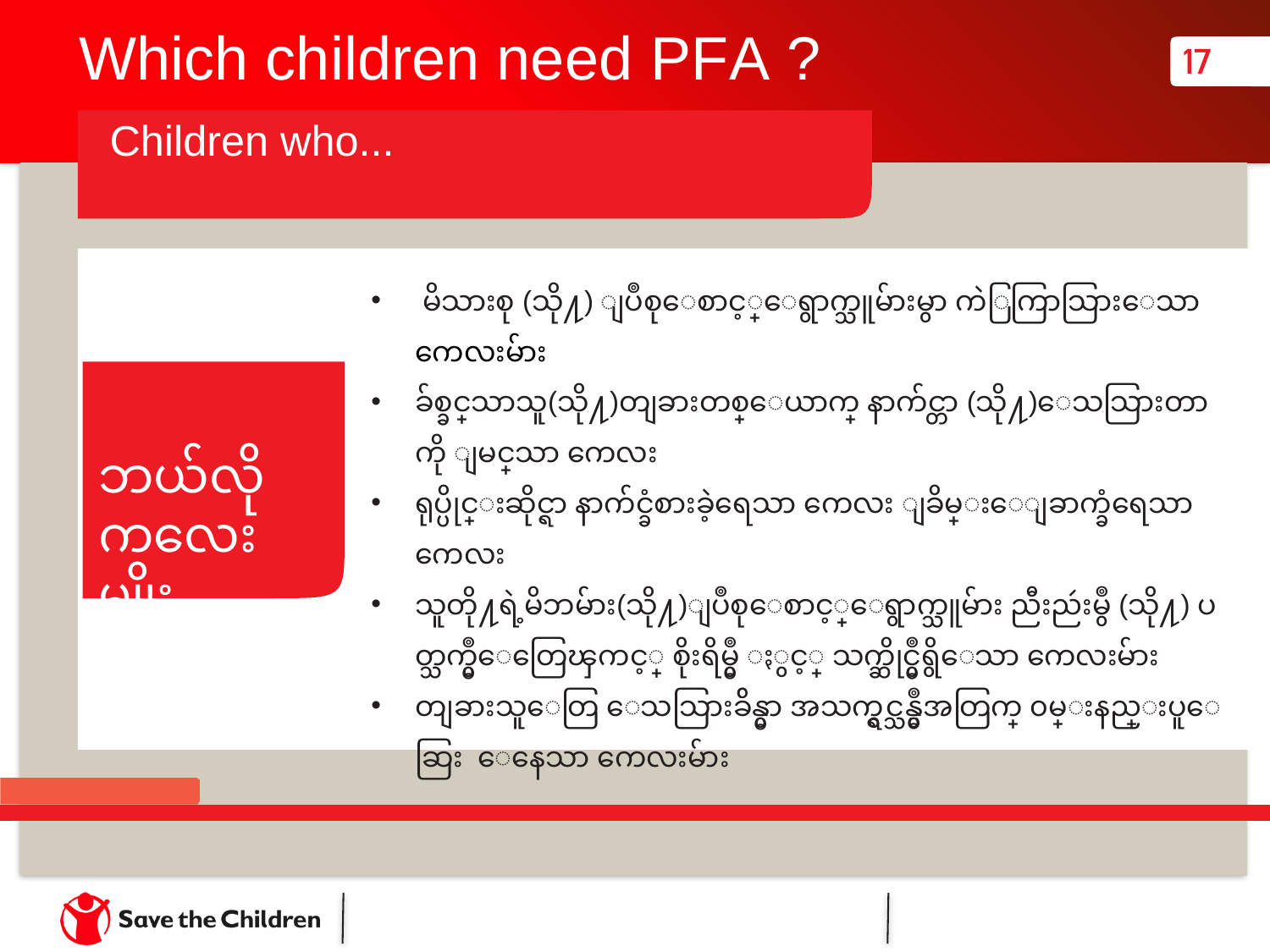

Which children need PFA ?

17

Children who...

 မိသားစု (သို႔) ျပဳစုေစာင့္ေရွာက္သူမ်ားမွာ ကဲြကြာသြားေသာ ကေလးမ်ား
ခ်စ္ခင္ရေသာသူ(သို႔)တျခားတစ္ေယာက္ နာက်င္တာ (သို႔)ေသသြားတာကို ျမင္ရေသာ ကေလး
ရုပ္ပိုင္းဆိုင္ရာ နာက်င္ခံစားခဲ့ရေသာ ကေလး ျခိမ္းေျခာက္ခံရေသာ ကေလး
သူတို႔ရဲ့မိဘမ်ား(သို႔)ျပဳစုေစာင့္ေရွာက္သူမ်ား ညီးညဴးမွဳ (သို႔) ပတ္သက္မွဳေတြေၾကင့္ စိုးရိမ္မွဳ ႏွင့္ သက္ဆိုင္မွဳရွိေသာ ကေလးမ်ား
တျခားသူေတြ ေသသြားခ်ိန္မွာ အသက္ရွင္သန္မွဳအတြက္ ၀မ္းနည္းပူေဆြး  ေနေသာ ကေလးမ်ား

ဘယ်လို
ကလေးမျိုး
Helle Kjærsgaard/Save the Children

Section B: